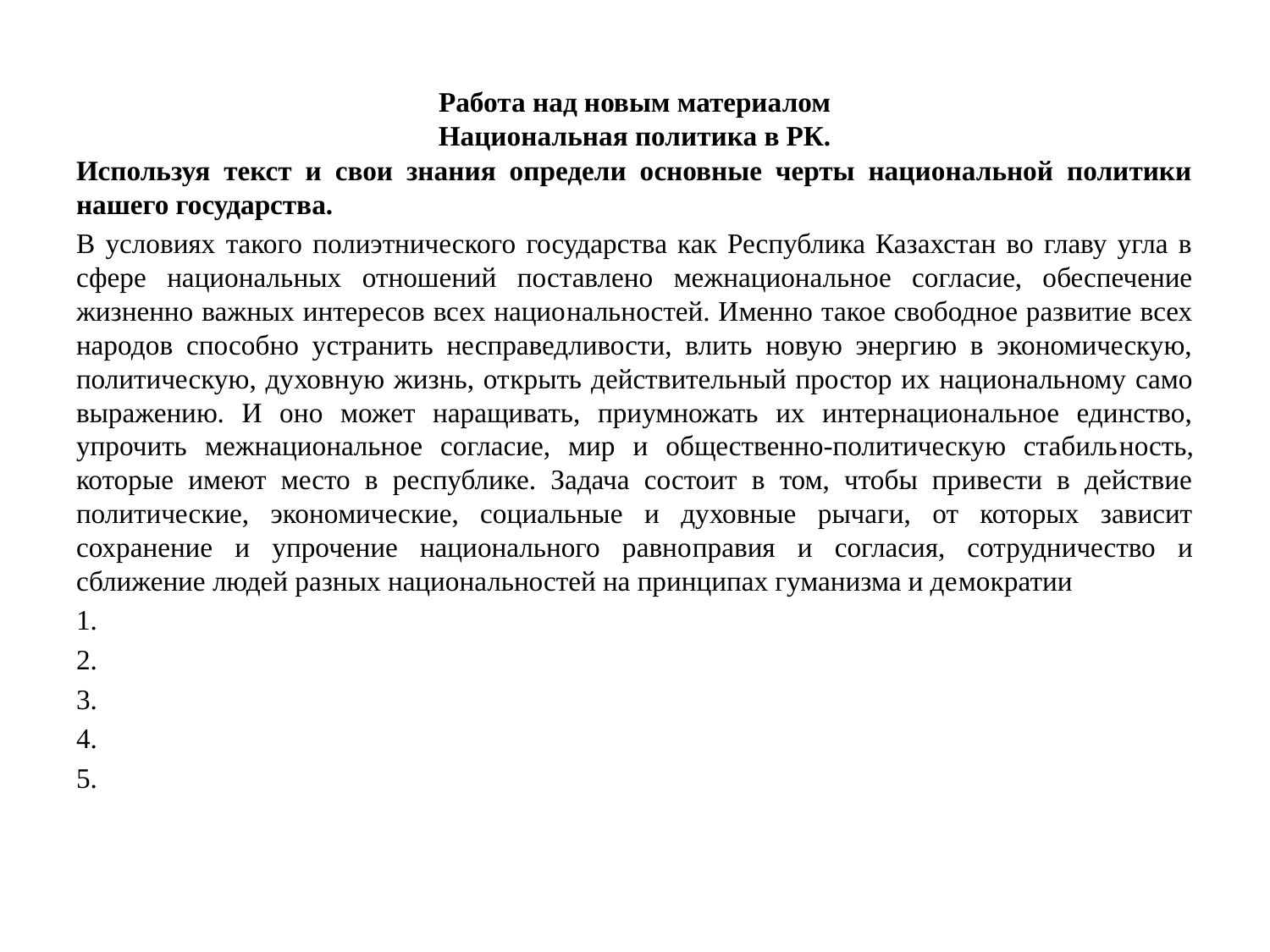

# Работа над новым материалом Национальная политика в РК.
Используя текст и свои знания определи основные черты национальной политики нашего государства.
В условиях такого полиэтнического государства как Республика Казахстан во главу угла в сфере националь­ных отношений поставлено межнациональное согласие, обеспечение жизненно важных интересов всех нацио­нальностей. Именно такое свободное развитие всех на­родов способно устранить несправедливости, влить новую энергию в экономическую, политическую, духовную жизнь, от­крыть действительный простор их национальному само­выражению. И оно может наращивать, приумножать их интернациональное единство, упрочить межнациональное согласие, мир и общественно-политическую стабиль­ность, которые имеют место в республике. Задача состоит в том, чтобы привести в действие политические, эконо­мические, социальные и духовные рычаги, от которых зависит сохранение и упрочение национального равно­правия и согласия, сотрудничество и сближение людей разных национальностей на принципах гуманизма и де­мократии
1.
2.
3.
4.
5.